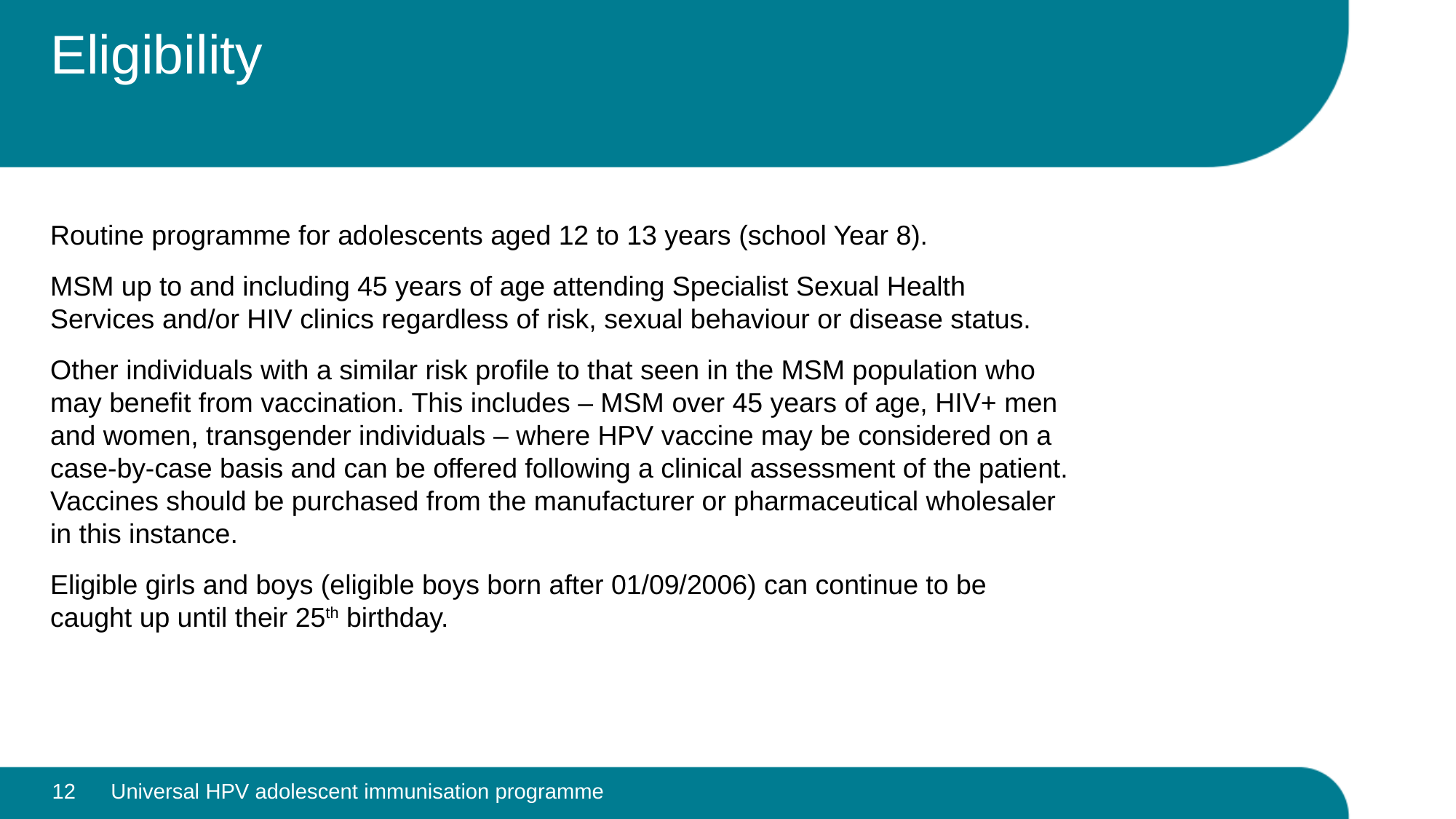

# Eligibility
Routine programme for adolescents aged 12 to 13 years (school Year 8).
MSM up to and including 45 years of age attending Specialist Sexual Health Services and/or HIV clinics regardless of risk, sexual behaviour or disease status.
Other individuals with a similar risk profile to that seen in the MSM population who may benefit from vaccination. This includes – MSM over 45 years of age, HIV+ men and women, transgender individuals – where HPV vaccine may be considered on a case-by-case basis and can be offered following a clinical assessment of the patient. Vaccines should be purchased from the manufacturer or pharmaceutical wholesaler in this instance.
Eligible girls and boys (eligible boys born after 01/09/2006) can continue to be caught up until their 25th birthday.

12
Universal HPV adolescent immunisation programme